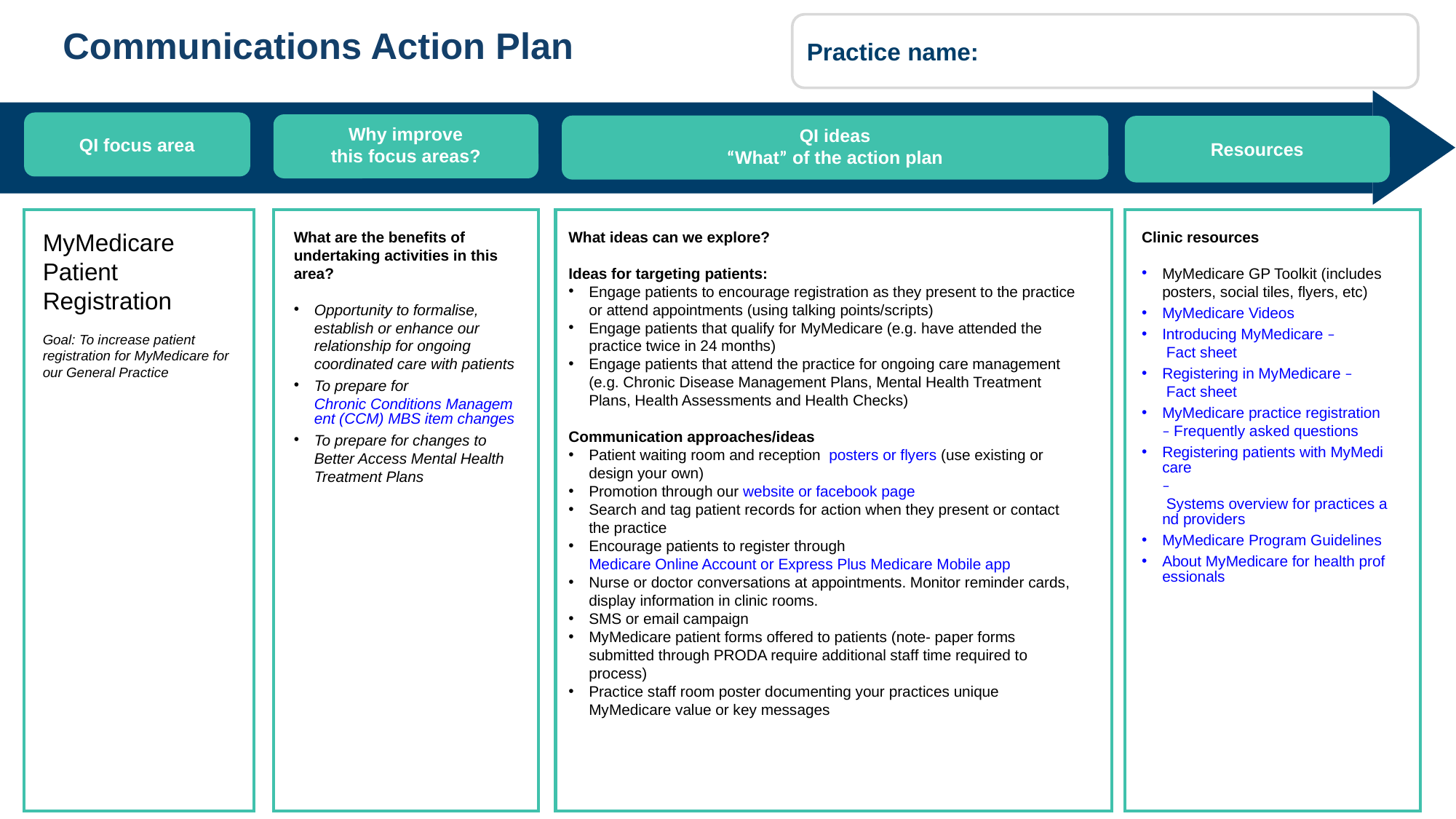

Practice name:
# Communications Action Plan

QI focus area
Why improve
this focus areas?
QI ideas
“What” of the action plan
Resources

MyMedicare Patient Registration

Goal: To increase patient registration for MyMedicare for our General Practice

What are the benefits of undertaking activities in this area?

Opportunity to formalise, establish or enhance our relationship for ongoing coordinated care with patients
To prepare for Chronic Conditions Management (CCM) MBS item changes
To prepare for changes to Better Access Mental Health Treatment Plans

What ideas can we explore?

Ideas for targeting patients:
Engage patients to encourage registration as they present to the practice or attend appointments (using talking points/scripts)
Engage patients that qualify for MyMedicare (e.g. have attended the practice twice in 24 months)
Engage patients that attend the practice for ongoing care management (e.g. Chronic Disease Management Plans, Mental Health Treatment Plans, Health Assessments and Health Checks)

Communication approaches/ideas
Patient waiting room and reception  posters or flyers (use existing or design your own)
Promotion through our website or facebook page
Search and tag patient records for action when they present or contact the practice
Encourage patients to register through Medicare Online Account or Express Plus Medicare Mobile app
Nurse or doctor conversations at appointments. Monitor reminder cards, display information in clinic rooms.
SMS or email campaign
MyMedicare patient forms offered to patients (note- paper forms submitted through PRODA require additional staff time required to process)
Practice staff room poster documenting your practices unique MyMedicare value or key messages

Clinic resources

MyMedicare GP Toolkit (includes posters, social tiles, flyers, etc)
MyMedicare Videos
Introducing MyMedicare – Fact sheet
Registering in MyMedicare – Fact sheet
MyMedicare practice registration – Frequently asked questions
Registering patients with MyMedicare – Systems overview for practices and providers
MyMedicare Program Guidelines
About MyMedicare for health professionals
30/04/2025
|  14